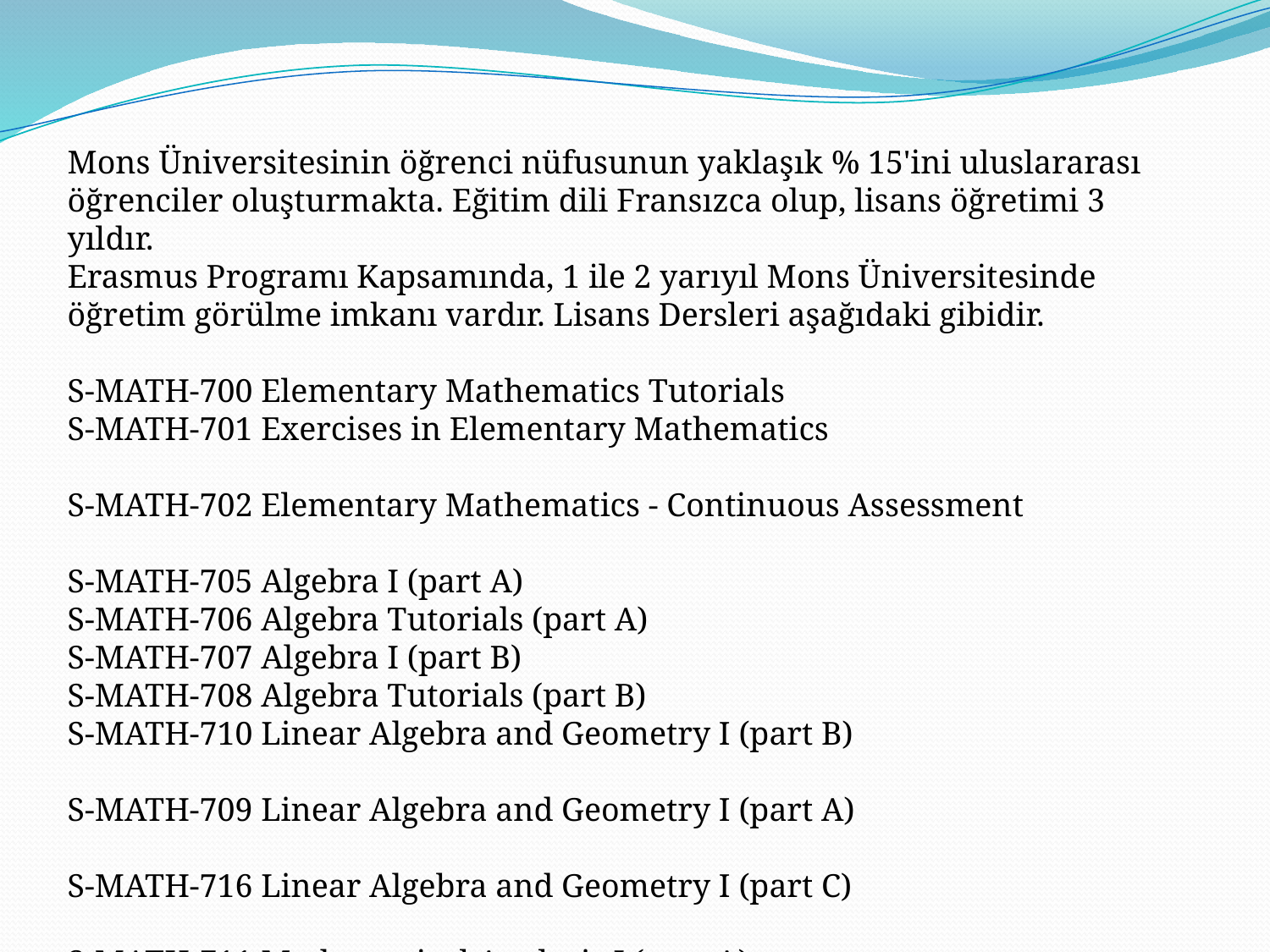

Mons Üniversitesinin öğrenci nüfusunun yaklaşık % 15'ini uluslararası öğrenciler oluşturmakta. Eğitim dili Fransızca olup, lisans öğretimi 3 yıldır.
Erasmus Programı Kapsamında, 1 ile 2 yarıyıl Mons Üniversitesinde öğretim görülme imkanı vardır. Lisans Dersleri aşağıdaki gibidir.

S-MATH-700 Elementary Mathematics Tutorials
S-MATH-701 Exercises in Elementary Mathematics
S-MATH-702 Elementary Mathematics - Continuous Assessment
S-MATH-705 Algebra I (part A)
S-MATH-706 Algebra Tutorials (part A)
S-MATH-707 Algebra I (part B)
S-MATH-708 Algebra Tutorials (part B)
S-MATH-710 Linear Algebra and Geometry I (part B)
S-MATH-709 Linear Algebra and Geometry I (part A)
S-MATH-716 Linear Algebra and Geometry I (part C)
S-MATH-711 Mathematical Analysis I (part A)